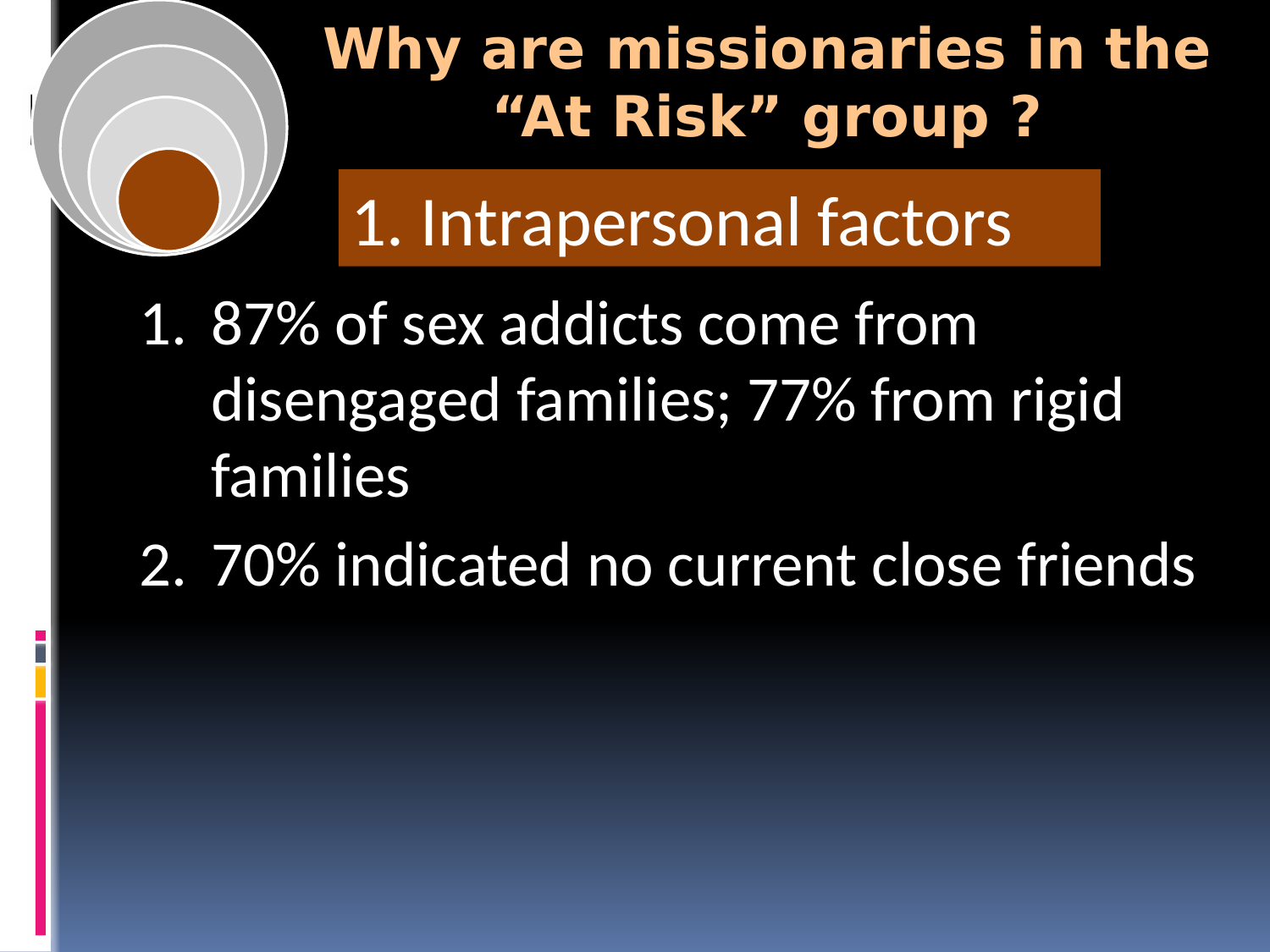

Why are missionaries in the “At Risk” group ?
1. Intrapersonal factors
87% of sex addicts come from disengaged families; 77% from rigid families
70% indicated no current close friends